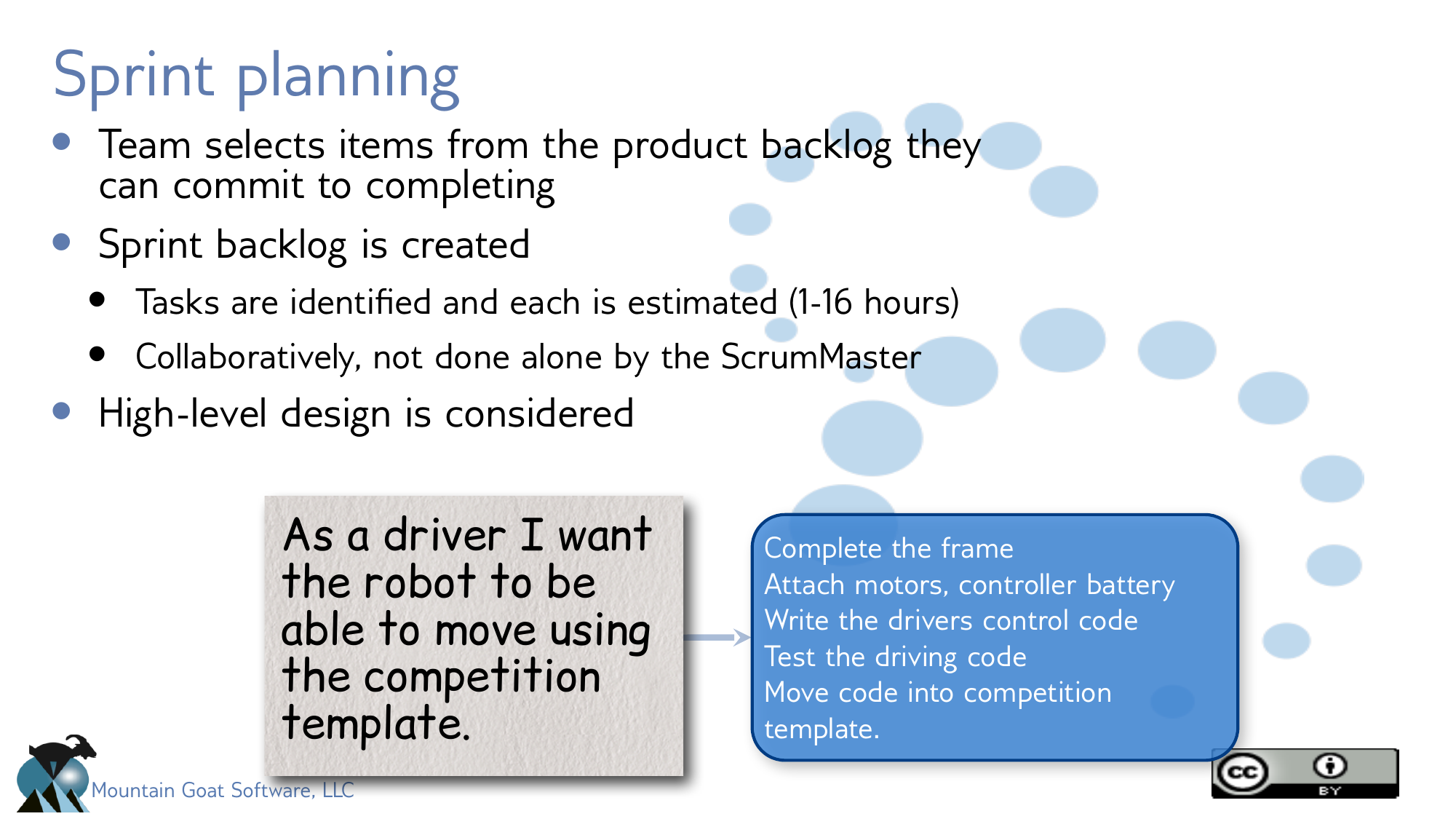

# Sprint planning
Team selects items from the product backlog they can commit to completing
Sprint backlog is created
Tasks are identified and each is estimated (1-16 hours)
Collaboratively, not done alone by the ScrumMaster
High-level design is considered
As a driver I want the robot to be able to move using the competition template.

Complete the frame
Attach motors, controller battery
Write the drivers control code
Test the driving code
Move code into competition template.